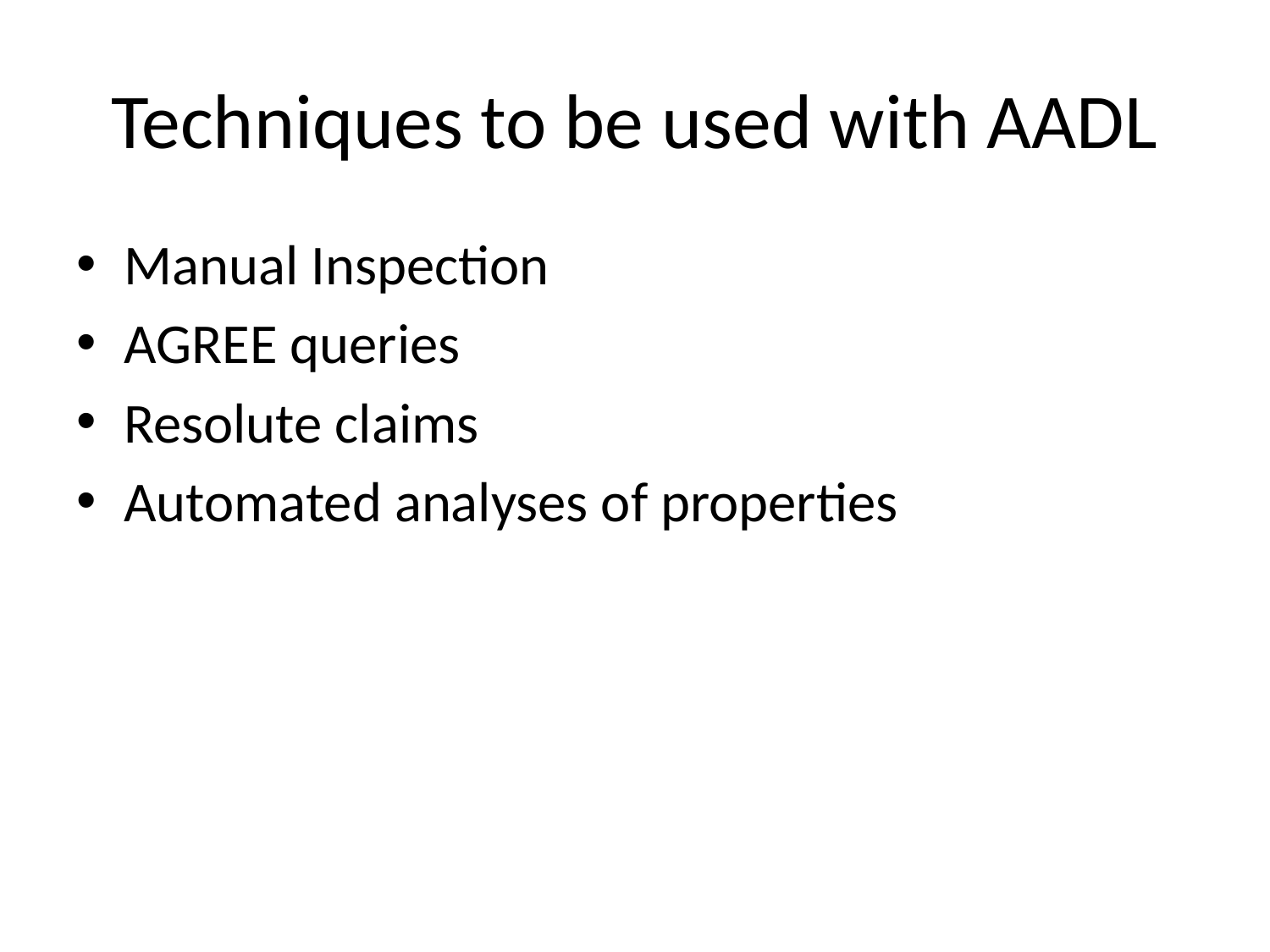

# Techniques to be used with AADL
Manual Inspection
AGREE queries
Resolute claims
Automated analyses of properties